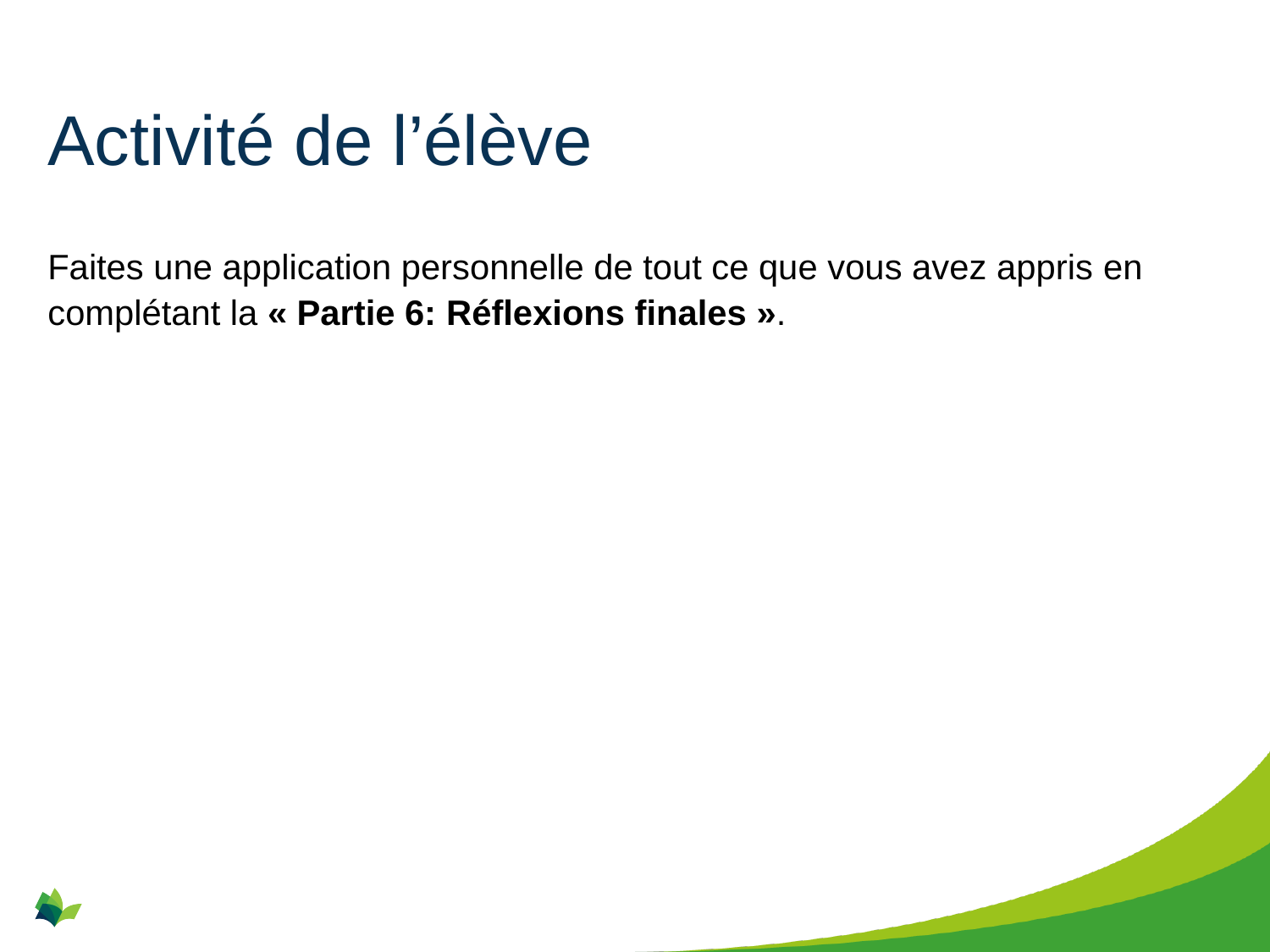

# Activité de l’élève
Faites une application personnelle de tout ce que vous avez appris en complétant la « Partie 6: Réflexions finales ».